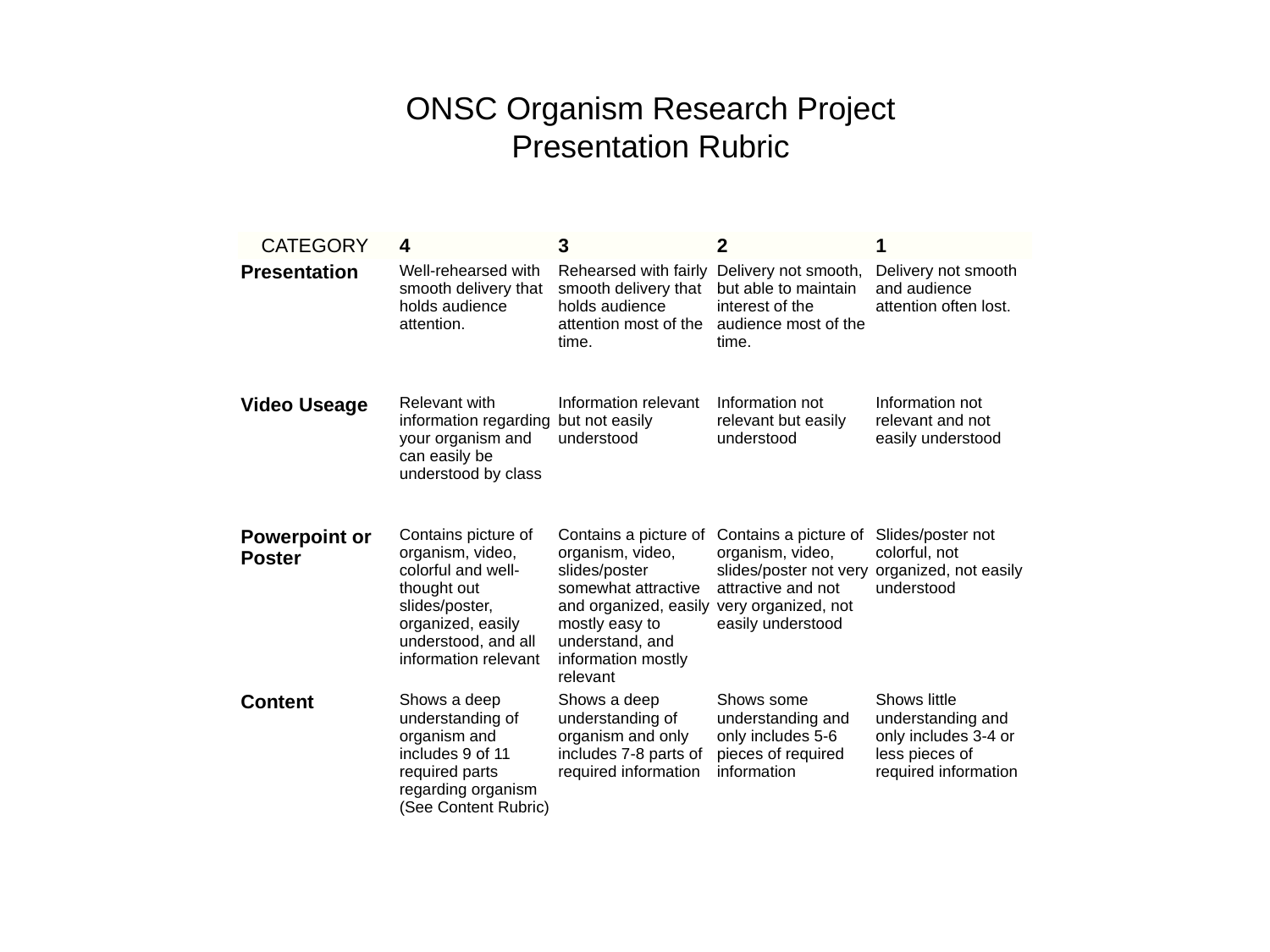

ONSC Organism Research Project Presentation Rubric

| CATEGORY | 4 | 3 | 2 | 1 |
| --- | --- | --- | --- | --- |
| Presentation | Well-rehearsed with smooth delivery that holds audience attention. | Rehearsed with fairly smooth delivery that holds audience attention most of the time. | Delivery not smooth, but able to maintain interest of the audience most of the time. | Delivery not smooth and audience attention often lost. |
| Video Useage | Relevant with information regarding your organism and can easily be understood by class | Information relevant but not easily understood | Information not relevant but easily understood | Information not relevant and not easily understood |
| Powerpoint or Poster | Contains picture of organism, video, colorful and well-thought out slides/poster, organized, easily understood, and all information relevant | Contains a picture of organism, video, slides/poster somewhat attractive and organized, easily mostly easy to understand, and information mostly relevant | Contains a picture of organism, video, slides/poster not very attractive and not very organized, not easily understood | Slides/poster not colorful, not organized, not easily understood |
| Content | Shows a deep understanding of organism and includes 9 of 11 required parts regarding organism (See Content Rubric) | Shows a deep understanding of organism and only includes 7-8 parts of required information | Shows some understanding and only includes 5-6 pieces of required information | Shows little understanding and only includes 3-4 or less pieces of required information |
|  |
| --- |
| Multimedia Project : ONSC Organism Research Project Teacher Name: Mrs. Pledger Student Name: \_\_\_\_\_\_\_\_\_\_\_\_\_\_\_\_\_\_\_\_\_\_\_\_\_\_\_\_\_\_\_\_\_\_\_\_\_\_\_\_ |